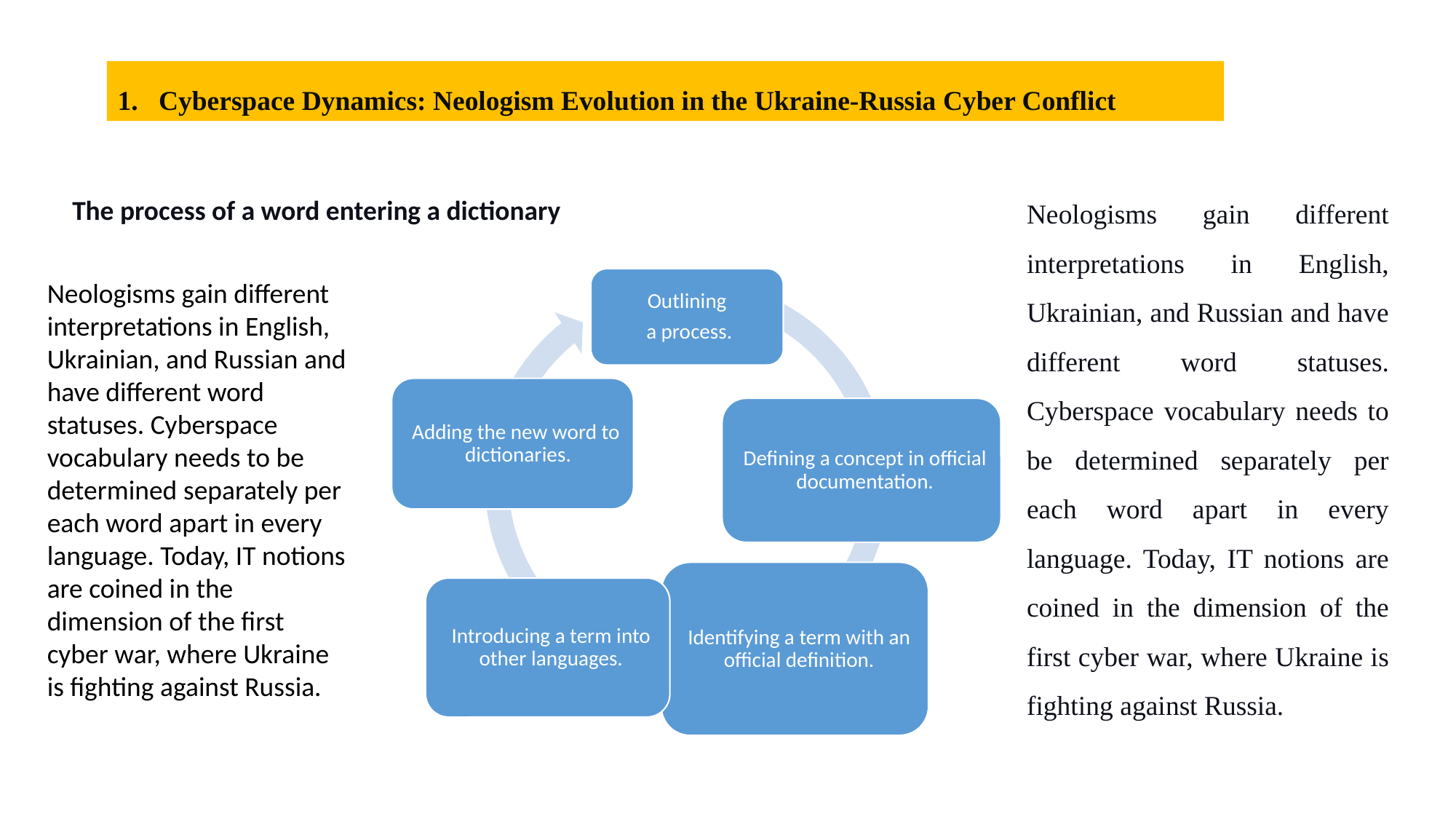

Cyberspace Dynamics: Neologism Evolution in the Ukraine-Russia Cyber Conflict
Neologisms gain different interpretations in English, Ukrainian, and Russian and have different word statuses. Cyberspace vocabulary needs to be determined separately per each word apart in every language. Today, IT notions are coined in the dimension of the first cyber war, where Ukraine is fighting against Russia.
The process of a word entering a dictionary
Neologisms gain different interpretations in English, Ukrainian, and Russian and have different word statuses. Cyberspace vocabulary needs to be determined separately per each word apart in every language. Today, IT notions are coined in the dimension of the first cyber war, where Ukraine is fighting against Russia.
Outlining
a process.
Defining a concept in official documentation.
Identifying a term with an official definition.
Introducing a term into other languages.
Adding the new word to  dictionaries.